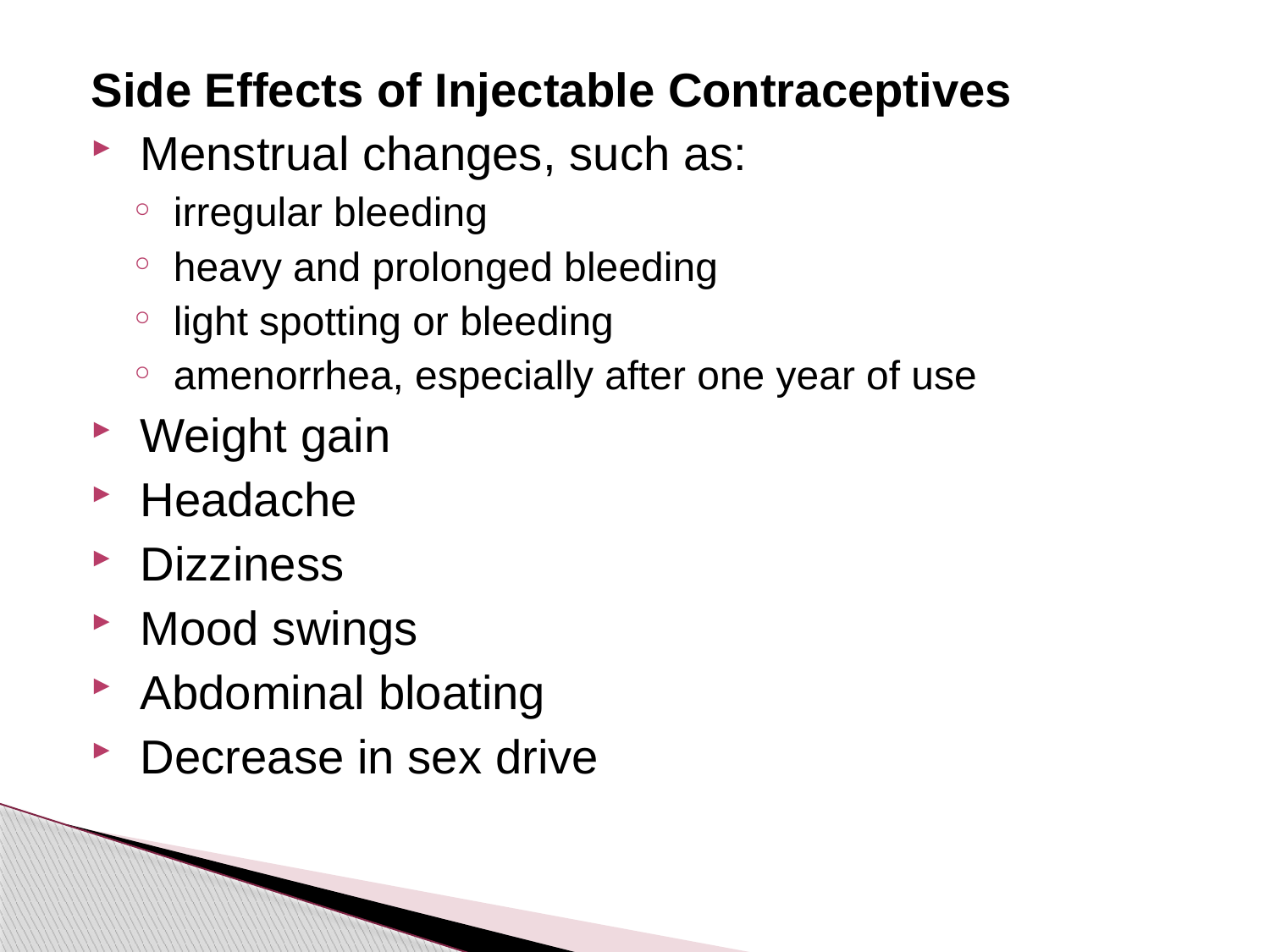

#
Side Effects of Injectable Contraceptives
 Menstrual changes, such as:
 irregular bleeding
 heavy and prolonged bleeding
 light spotting or bleeding
 amenorrhea, especially after one year of use
 Weight gain
 Headache
 Dizziness
 Mood swings
 Abdominal bloating
 Decrease in sex drive